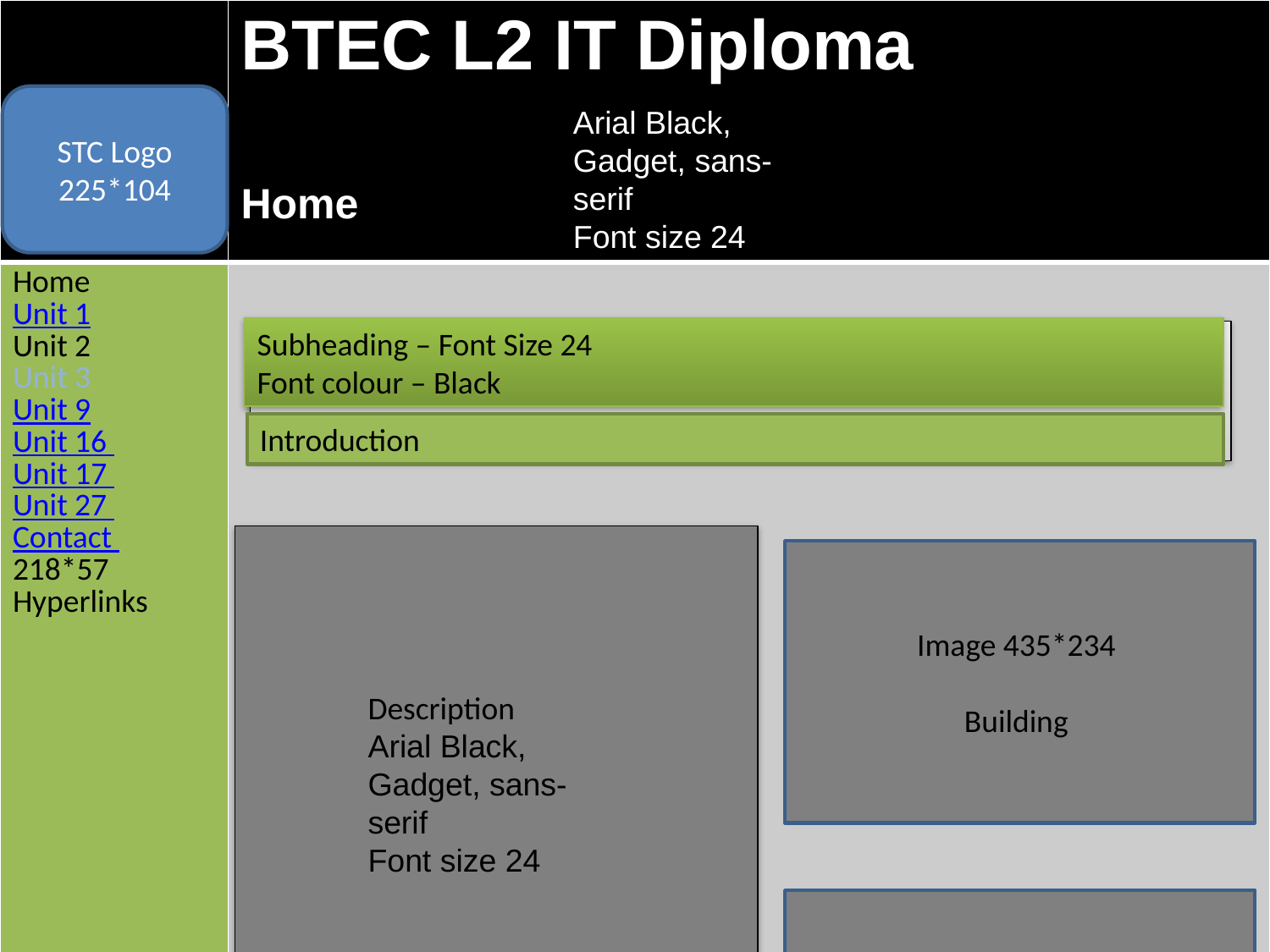

|  | BTEC L2 IT Diploma Home |
| --- | --- |
| Home Unit 1 Unit 2 Unit 3 Unit 9 Unit 16 Unit 17 Unit 27 Contact 218\*57 Hyperlinks |  |
|  |  |
|  |  |
STC Logo
225*104
Arial Black, Gadget, sans-serif
Font size 24
#

Subheading – Font Size 24
Font colour – Black

Introduction

Image 435*234

Building
Description
Arial Black, Gadget, sans-serif
Font size 24

Image 435*282
Computer